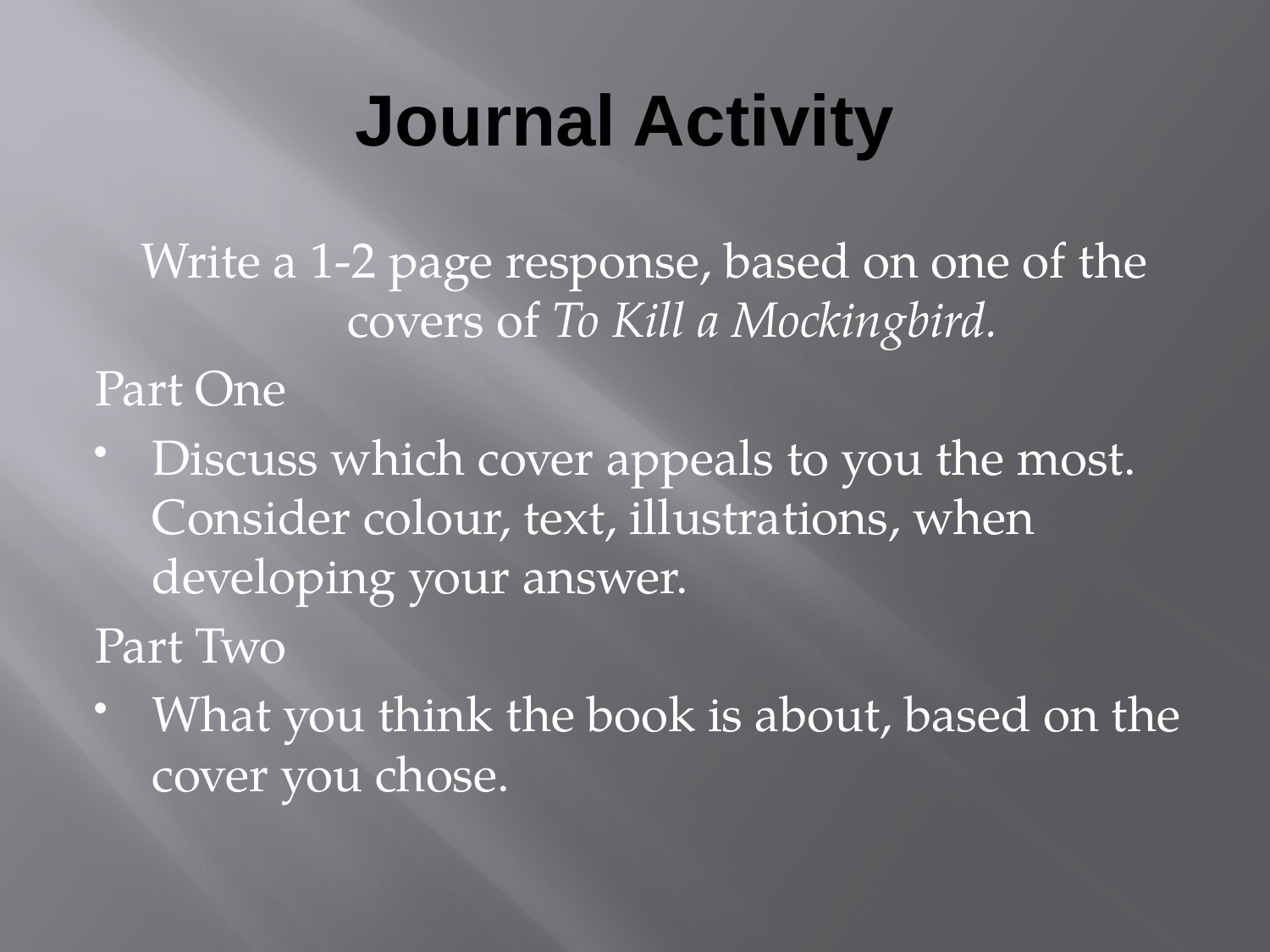

# Journal Activity
Write a 1-2 page response, based on one of the covers of To Kill a Mockingbird.
Part One
Discuss which cover appeals to you the most. Consider colour, text, illustrations, when developing your answer.
Part Two
What you think the book is about, based on the cover you chose.